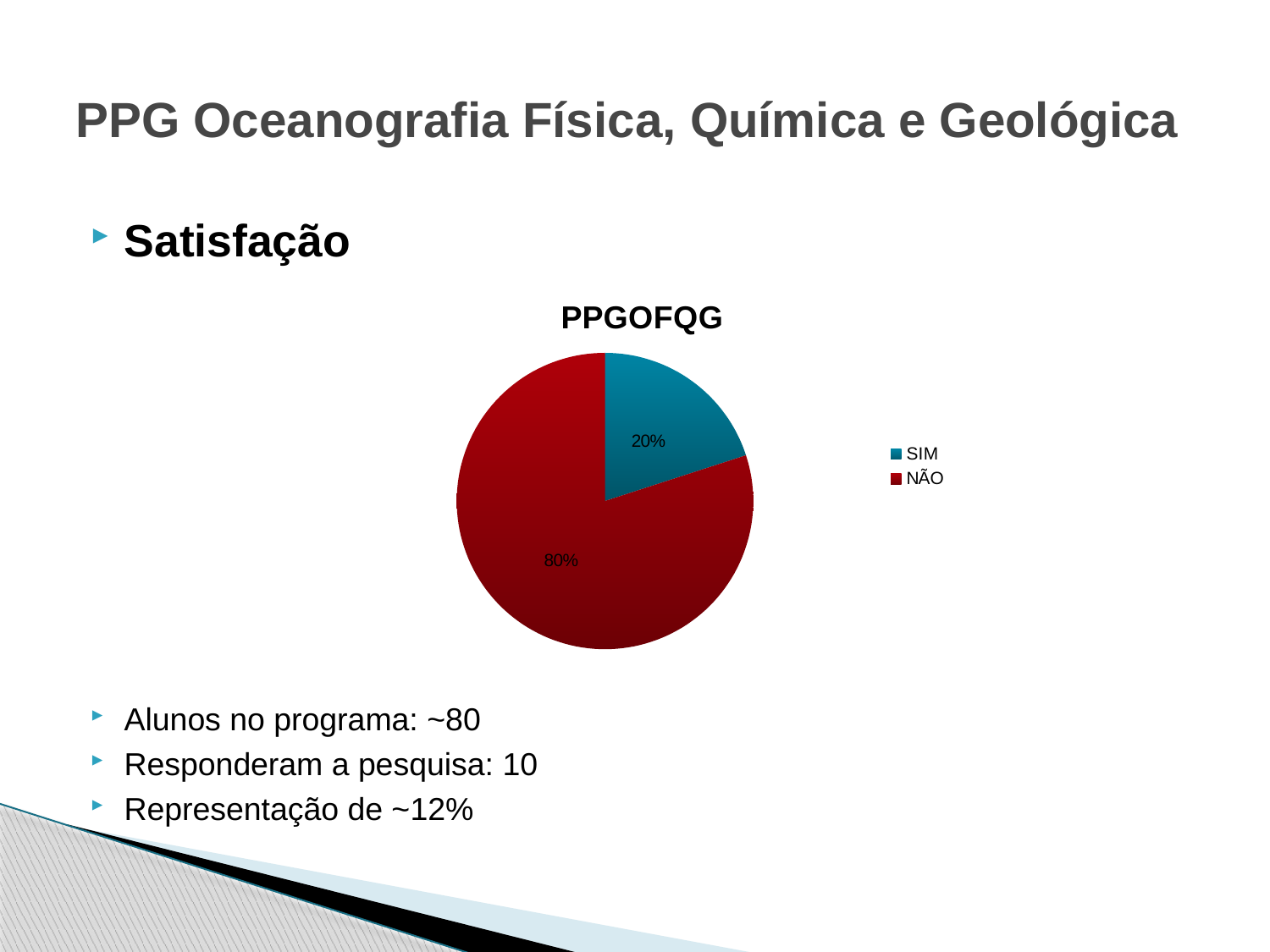

# PPG Oceanografia Física, Química e Geológica
Satisfação

Alunos no programa: ~80
Responderam a pesquisa: 10
Representação de ~12%

### Chart:

| Category | PPGOFQG |
|---|---|
| SIM | 2.0 |
| NÃO | 8.0 |